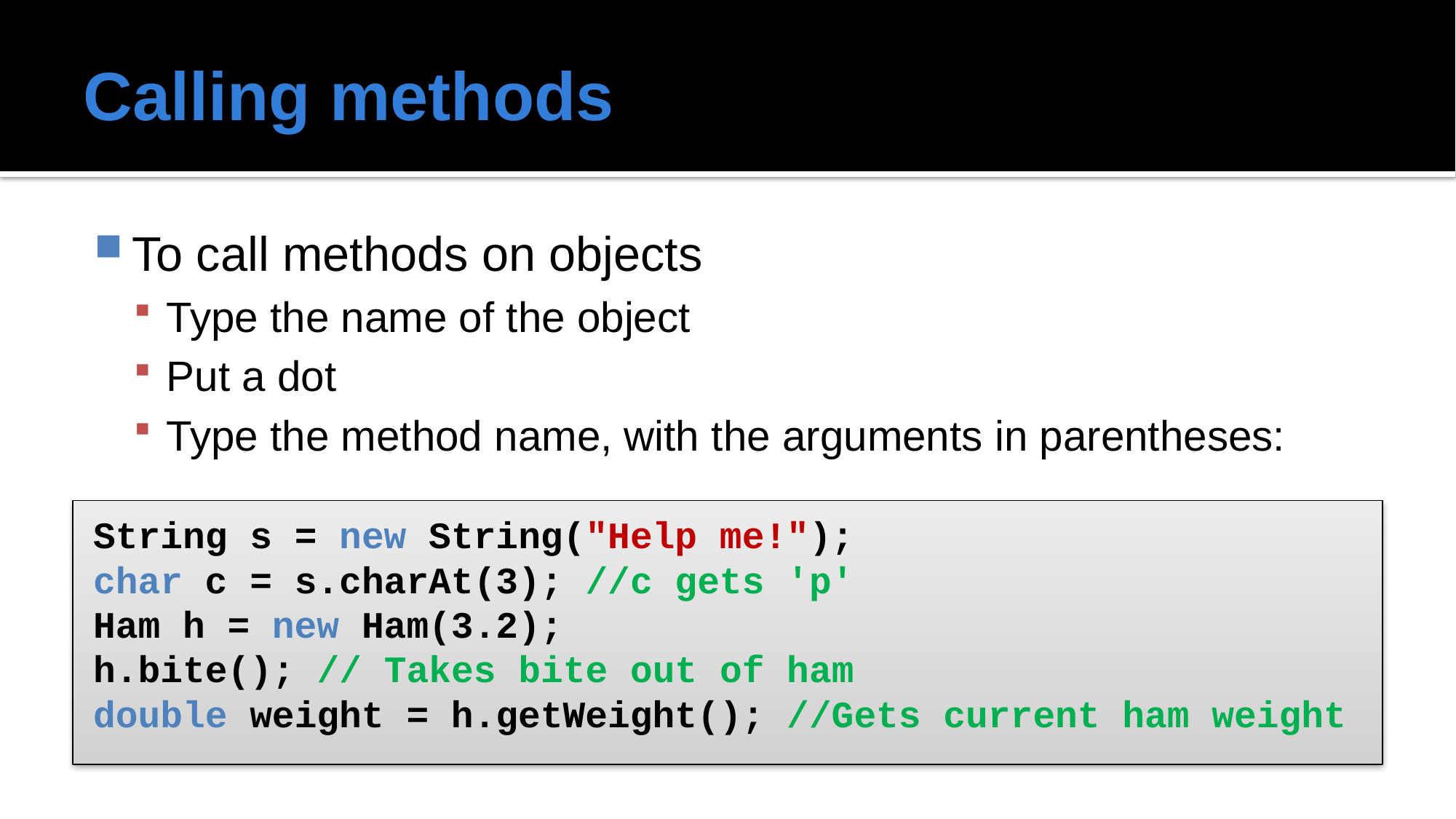

# Calling methods
To call methods on objects
Type the name of the object
Put a dot
Type the method name, with the arguments in parentheses:
String s = new String("Help me!");
char c = s.charAt(3); //c gets 'p'
Ham h = new Ham(3.2);
h.bite(); // Takes bite out of ham
double weight = h.getWeight(); //Gets current ham weight